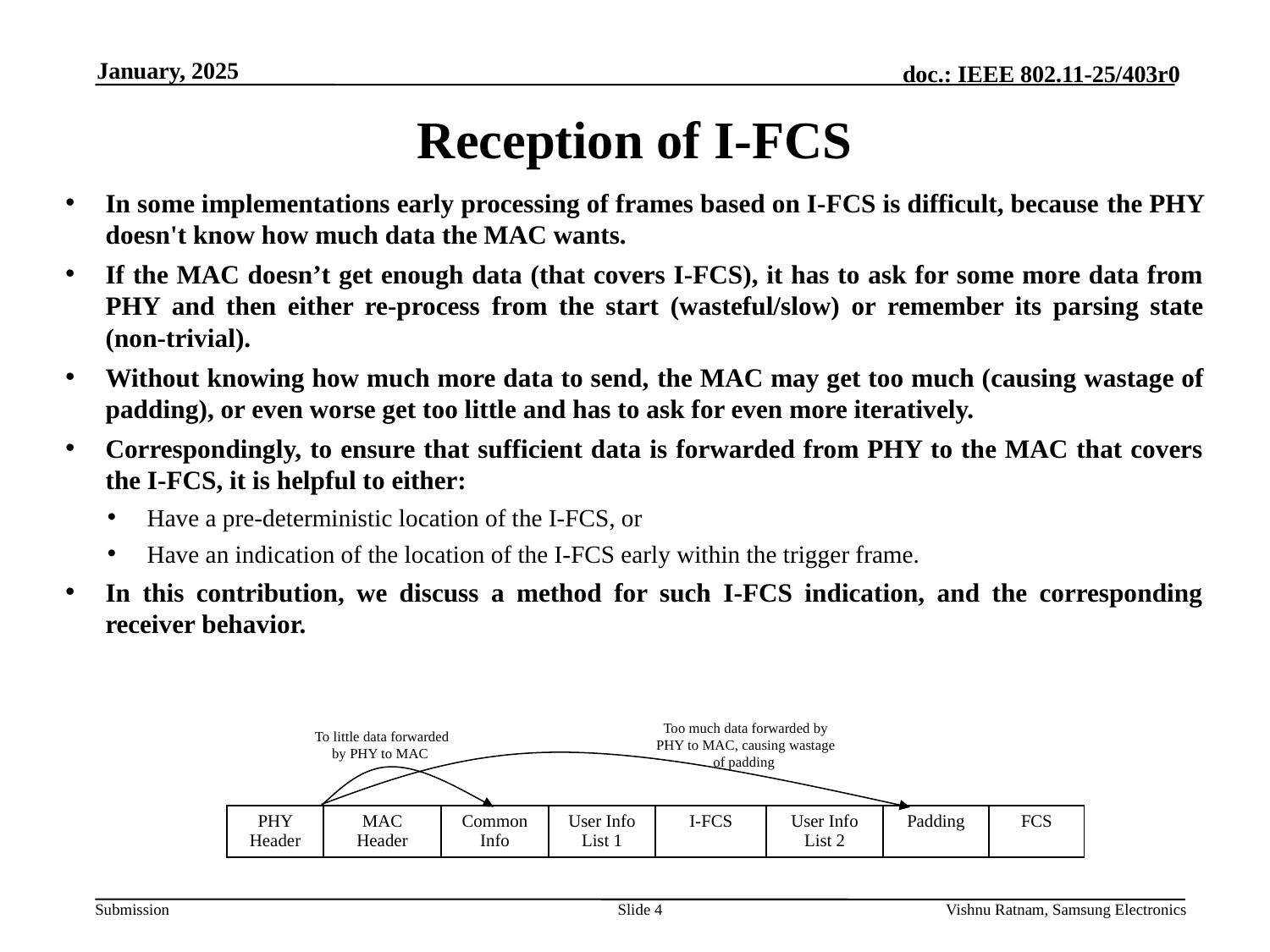

January, 2025
# Reception of I-FCS
In some implementations early processing of frames based on I-FCS is difficult, because the PHY doesn't know how much data the MAC wants.
If the MAC doesn’t get enough data (that covers I-FCS), it has to ask for some more data from PHY and then either re-process from the start (wasteful/slow) or remember its parsing state (non-trivial).
Without knowing how much more data to send, the MAC may get too much (causing wastage of padding), or even worse get too little and has to ask for even more iteratively.
Correspondingly, to ensure that sufficient data is forwarded from PHY to the MAC that covers the I-FCS, it is helpful to either:
Have a pre-deterministic location of the I-FCS, or
Have an indication of the location of the I-FCS early within the trigger frame.
In this contribution, we discuss a method for such I-FCS indication, and the corresponding receiver behavior.
Too much data forwarded by PHY to MAC, causing wastage of padding
To little data forwarded by PHY to MAC

| PHY Header | MAC Header | Common Info | User Info List 1 | I-FCS | User Info List 2 | Padding | FCS |
| --- | --- | --- | --- | --- | --- | --- | --- |
Slide 4
Vishnu Ratnam, Samsung Electronics